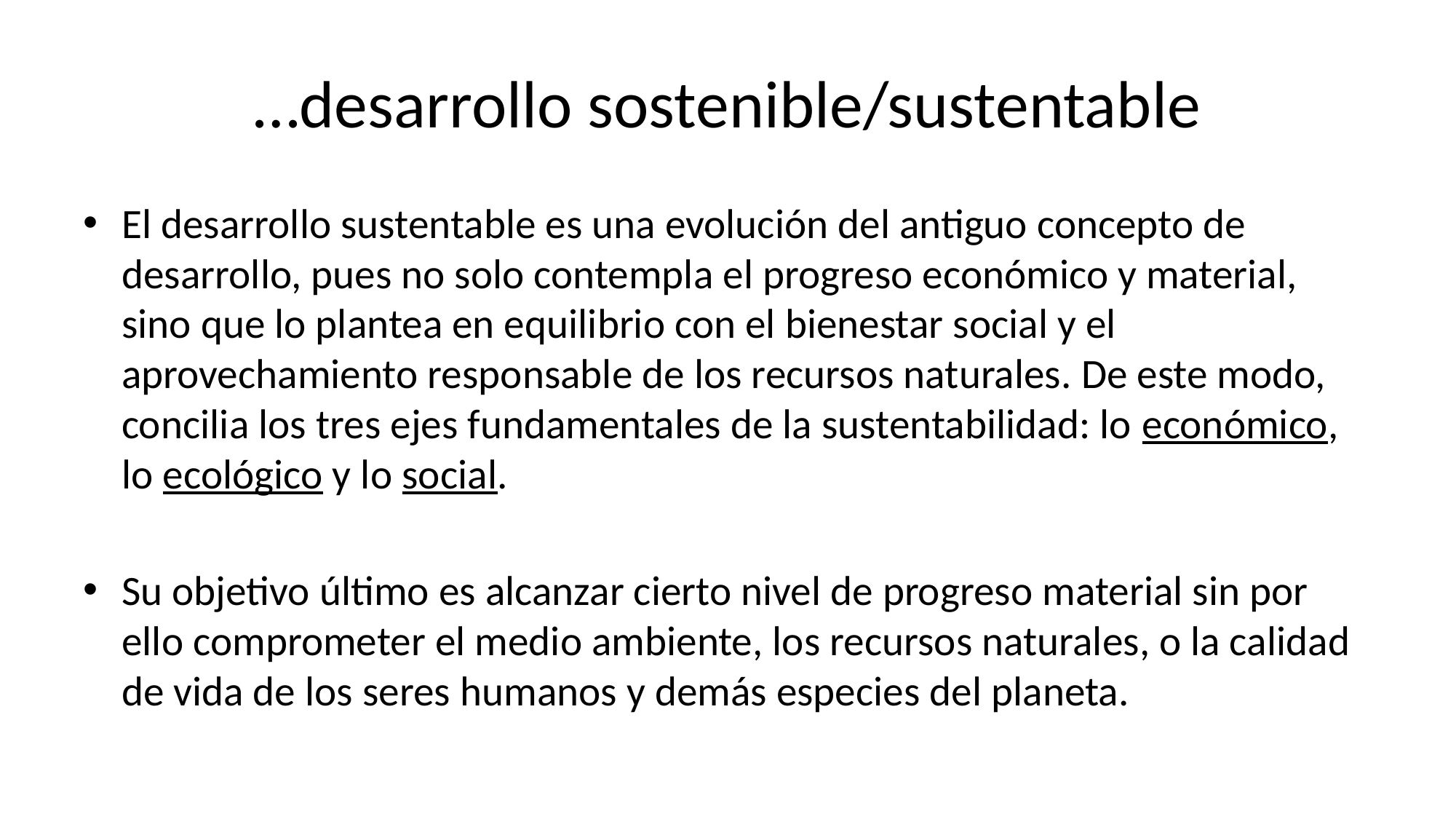

# …desarrollo sostenible/sustentable
El desarrollo sustentable es una evolución del antiguo concepto de desarrollo, pues no solo contempla el progreso económico y material, sino que lo plantea en equilibrio con el bienestar social y el aprovechamiento responsable de los recursos naturales. De este modo, concilia los tres ejes fundamentales de la sustentabilidad: lo económico, lo ecológico y lo social.

Su objetivo último es alcanzar cierto nivel de progreso material sin por ello comprometer el medio ambiente, los recursos naturales, o la calidad de vida de los seres humanos y demás especies del planeta.